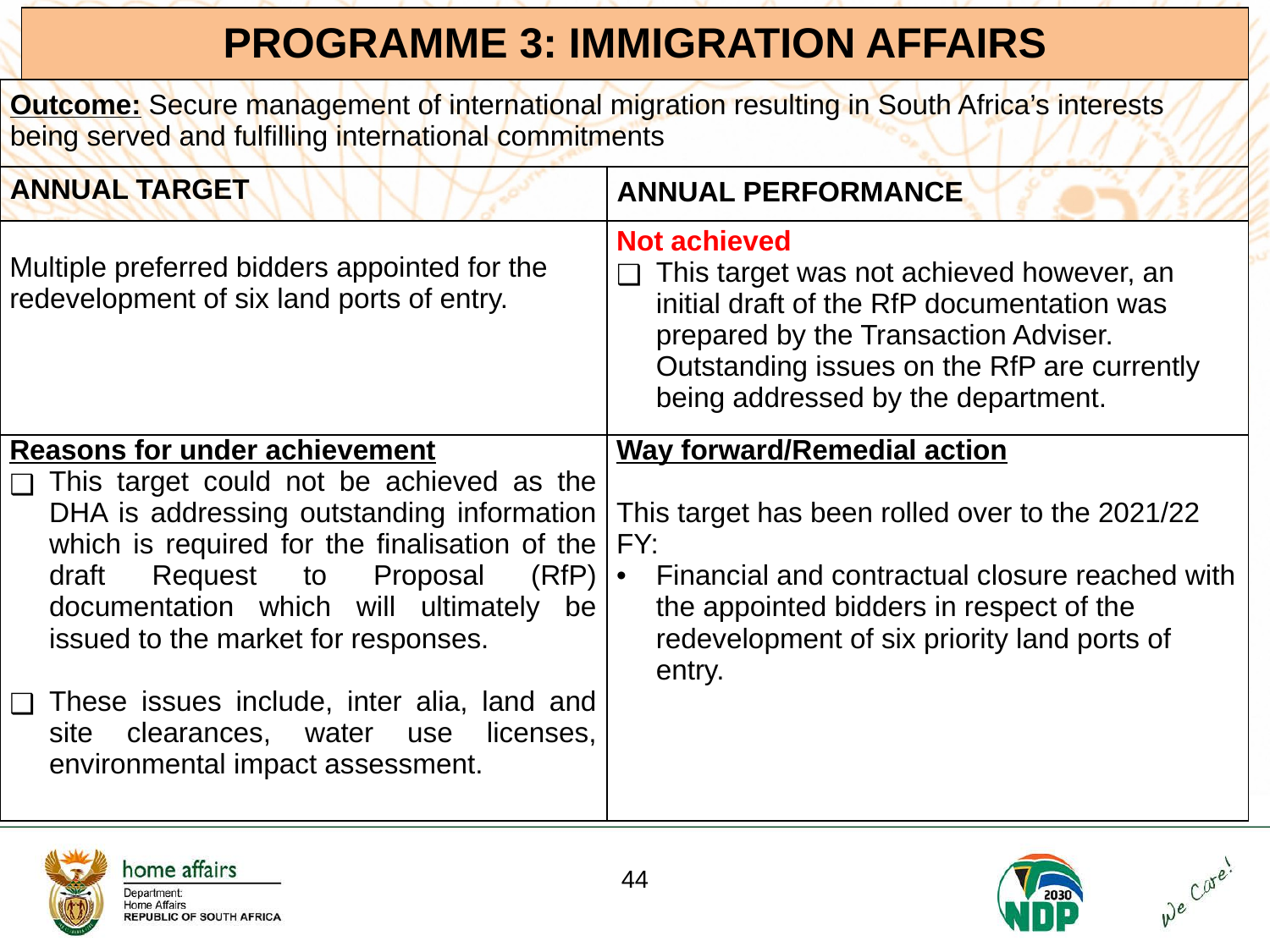

| PROGRAMME 3: IMMIGRATION AFFAIRS |
| --- |
| Outcome: Secure management of international migration resulting in South Africa’s interests being served and fulfilling international commitments |  |
| --- | --- |
| ANNUAL TARGET | ANNUAL PERFORMANCE |
| Multiple preferred bidders appointed for the redevelopment of six land ports of entry. | Not achieved This target was not achieved however, an initial draft of the RfP documentation was prepared by the Transaction Adviser. Outstanding issues on the RfP are currently being addressed by the department. |
| Reasons for under achievement This target could not be achieved as the DHA is addressing outstanding information which is required for the finalisation of the draft Request to Proposal (RfP) documentation which will ultimately be issued to the market for responses. These issues include, inter alia, land and site clearances, water use licenses, environmental impact assessment. | Way forward/Remedial action This target has been rolled over to the 2021/22 FY: Financial and contractual closure reached with the appointed bidders in respect of the redevelopment of six priority land ports of entry. |

44